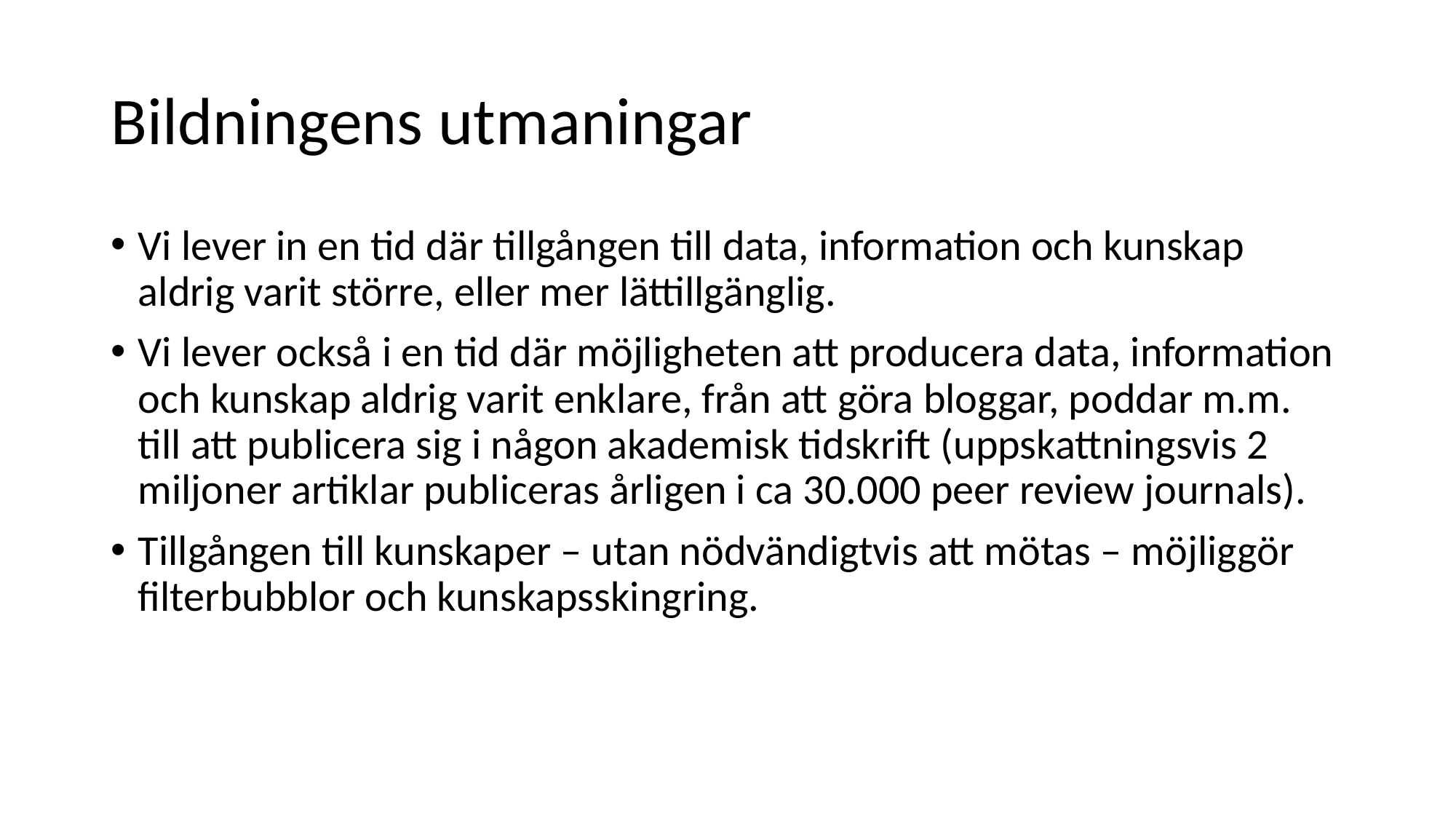

# Bildningens utmaningar
Vi lever in en tid där tillgången till data, information och kunskap aldrig varit större, eller mer lättillgänglig.
Vi lever också i en tid där möjligheten att producera data, information och kunskap aldrig varit enklare, från att göra bloggar, poddar m.m. till att publicera sig i någon akademisk tidskrift (uppskattningsvis 2 miljoner artiklar publiceras årligen i ca 30.000 peer review journals).
Tillgången till kunskaper – utan nödvändigtvis att mötas – möjliggör filterbubblor och kunskapsskingring.